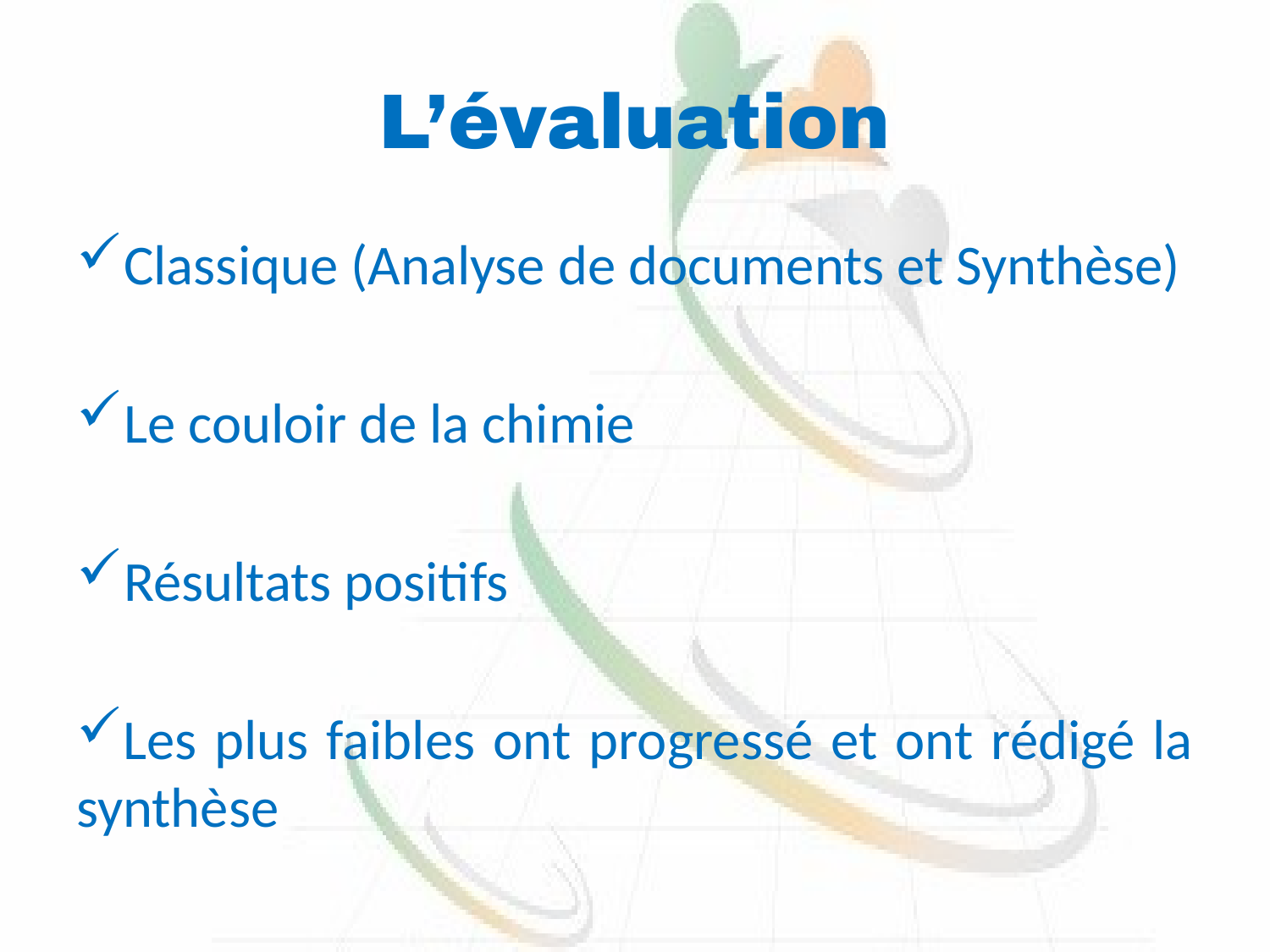

# L’évaluation
Classique (Analyse de documents et Synthèse)

Le couloir de la chimie

Résultats positifs

Les plus faibles ont progressé et ont rédigé la synthèse